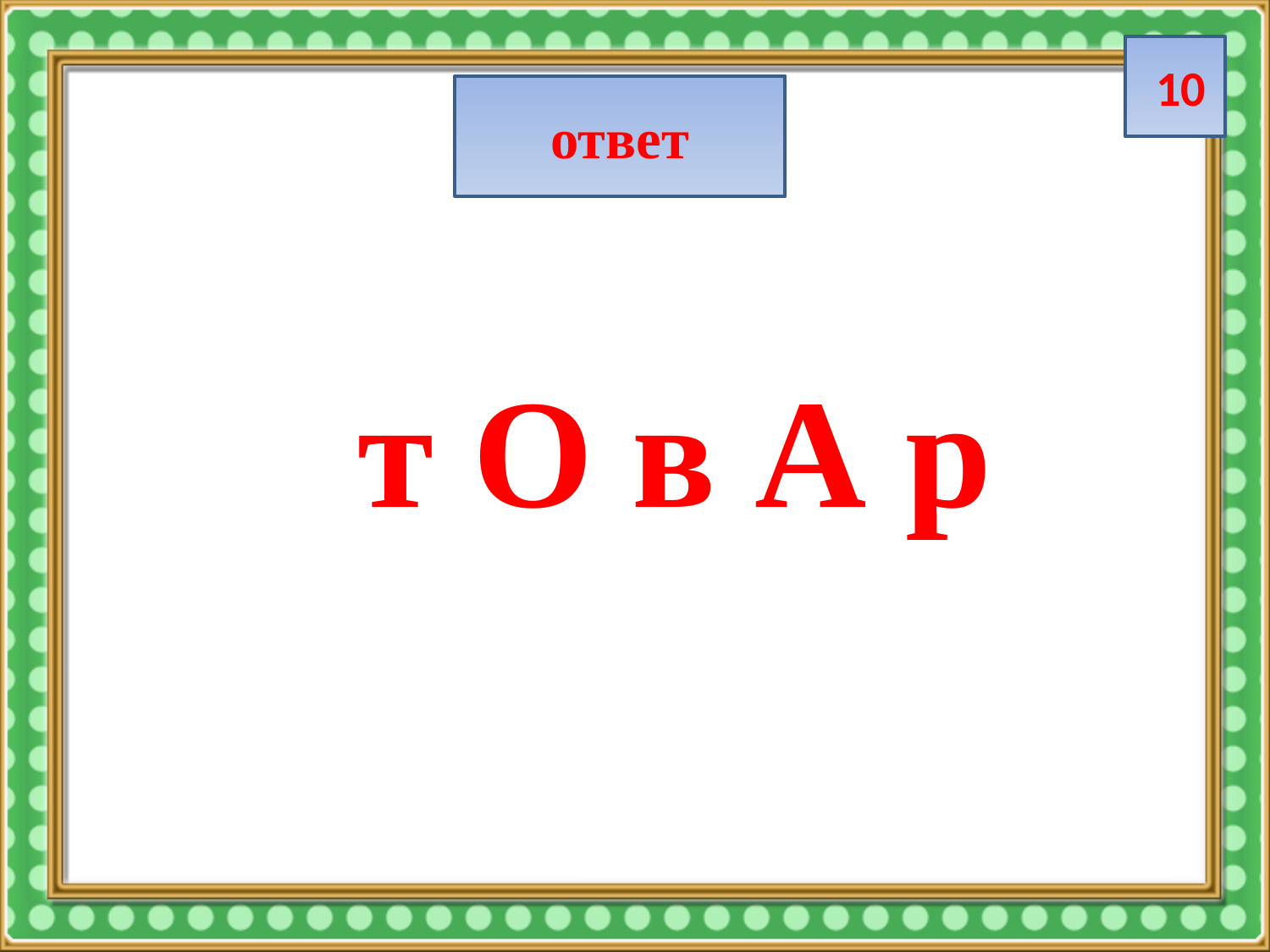

10
ответ

т О в А р